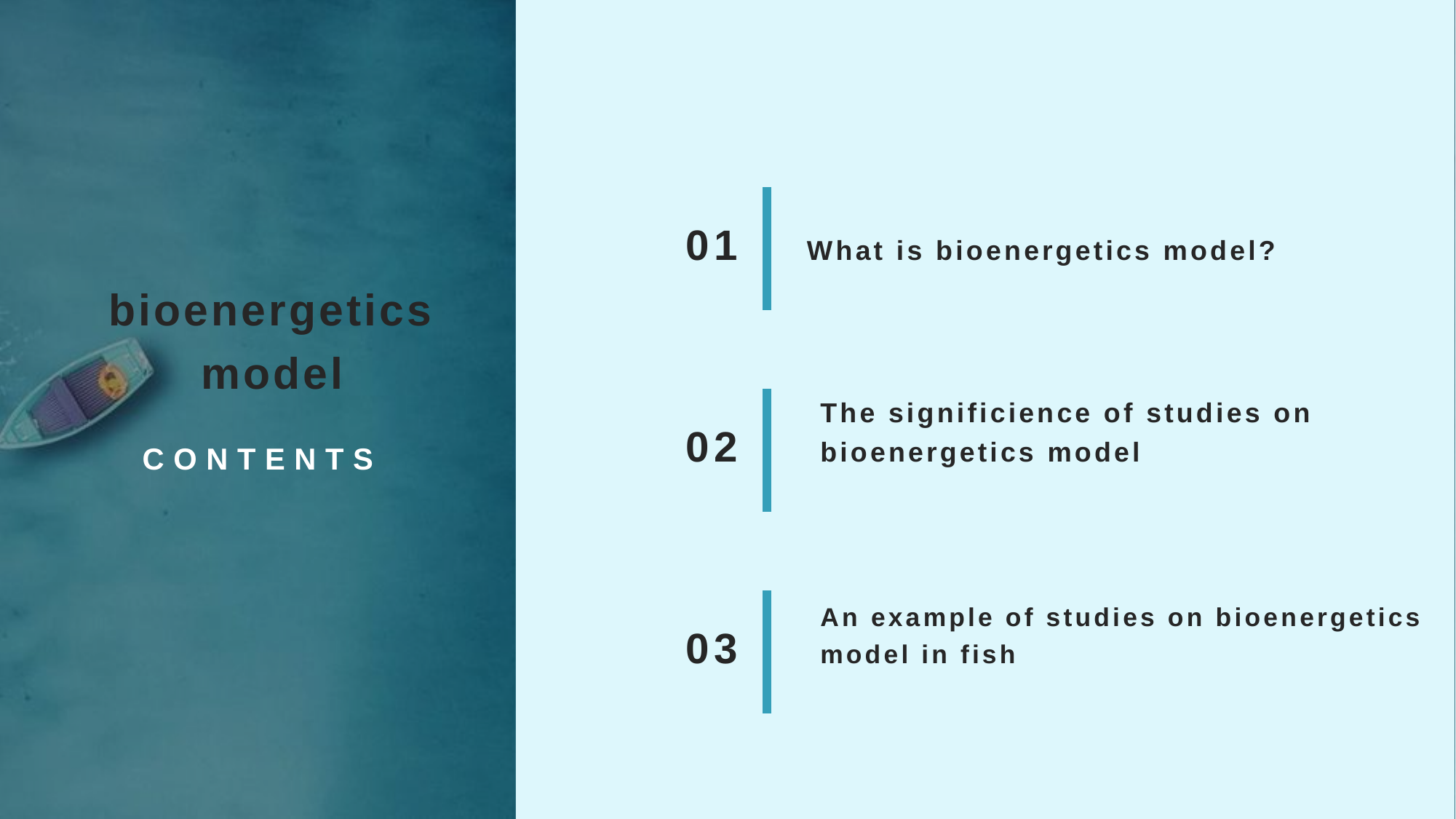

01
What is bioenergetics model?
bioenergetics model
The significience of studies on bioenergetics model
02
CONTENTS
An example of studies on bioenergetics model in fish
03